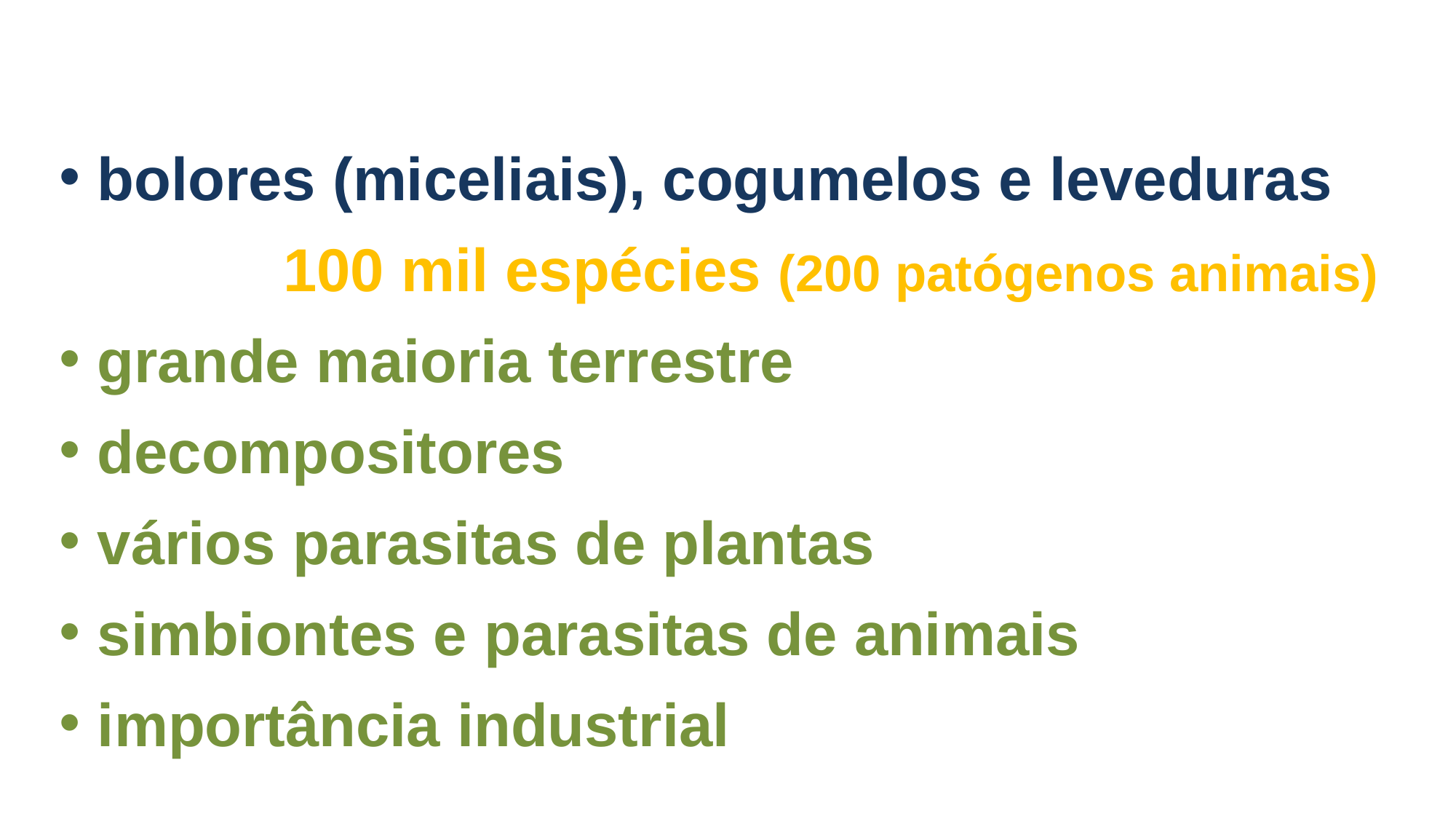

bolores (miceliais), cogumelos e leveduras
 100 mil espécies (200 patógenos animais)
 grande maioria terrestre
 decompositores
 vários parasitas de plantas
 simbiontes e parasitas de animais
 importância industrial